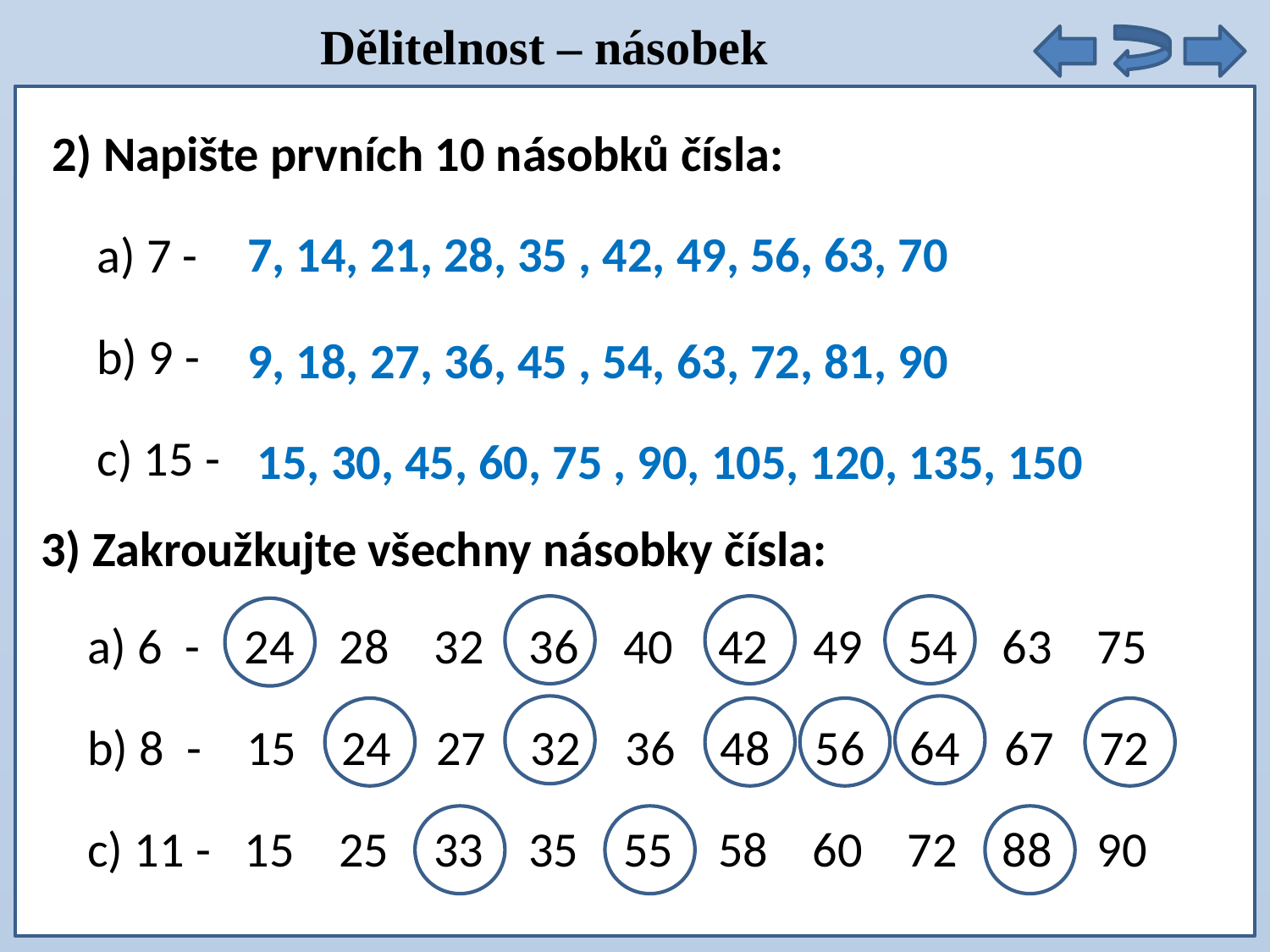

Dělitelnost – násobek

2) Napište prvních 10 násobků čísla:
    a) 7 -
    b) 9 -
    c) 15 -
7, 14, 21, 28, 35 , 42, 49, 56, 63, 70
9, 18, 27, 36, 45 , 54, 63, 72, 81, 90
15, 30, 45, 60, 75 , 90, 105, 120, 135, 150
3) Zakroužkujte všechny násobky čísla:

a) 6  -    24    28    32    36    40    42    49    54    63    75
b) 8  -    15    24    27    32    36    48    56    64    67    72
c) 11 -   15    25    33    35    55    58    60    72    88    90